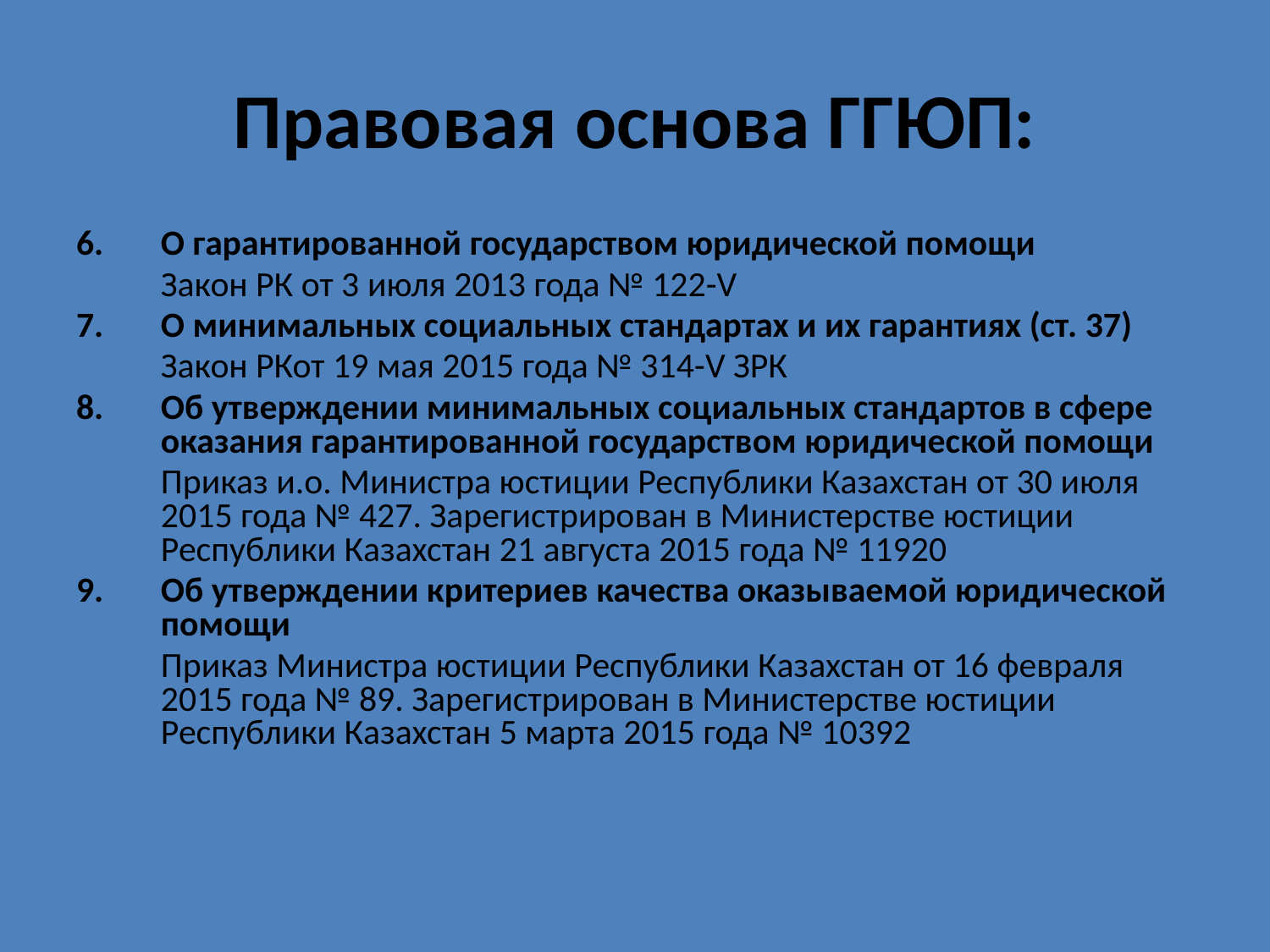

# Правовая основа ГГЮП:
6.	О гарантированной государством юридической помощи
	Закон РК от 3 июля 2013 года № 122-V
7.	О минимальных социальных стандартах и их гарантиях (ст. 37)
	Закон РКот 19 мая 2015 года № 314-V ЗРК
8.	Об утверждении минимальных социальных стандартов в сфере оказания гарантированной государством юридической помощи
	Приказ и.о. Министра юстиции Республики Казахстан от 30 июля 2015 года № 427. Зарегистрирован в Министерстве юстиции Республики Казахстан 21 августа 2015 года № 11920
9.	Об утверждении критериев качества оказываемой юридической помощи
	Приказ Министра юстиции Республики Казахстан от 16 февраля 2015 года № 89. Зарегистрирован в Министерстве юстиции Республики Казахстан 5 марта 2015 года № 10392